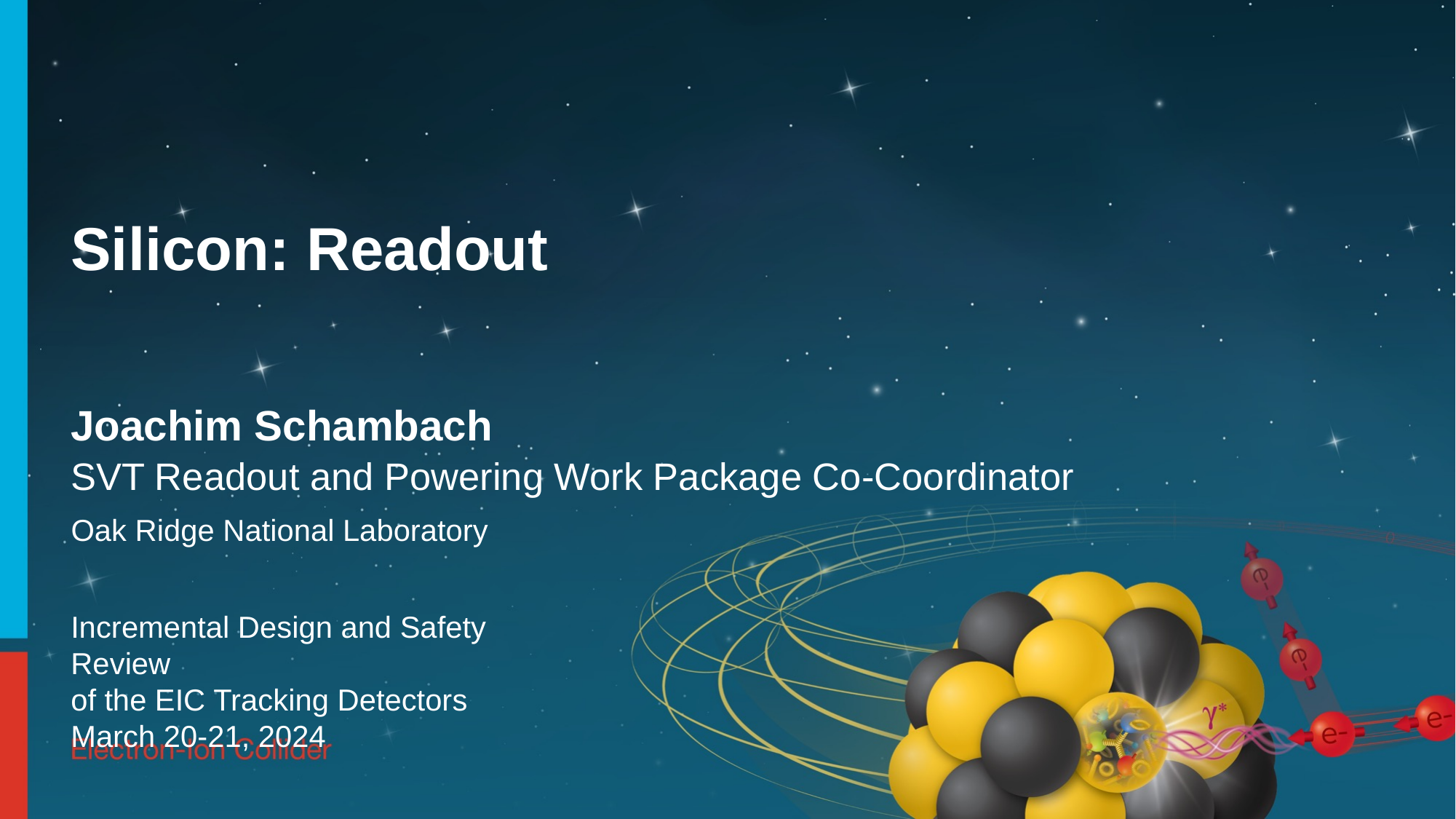

# Silicon: Readout
Joachim Schambach
SVT Readout and Powering Work Package Co-Coordinator
Oak Ridge National Laboratory